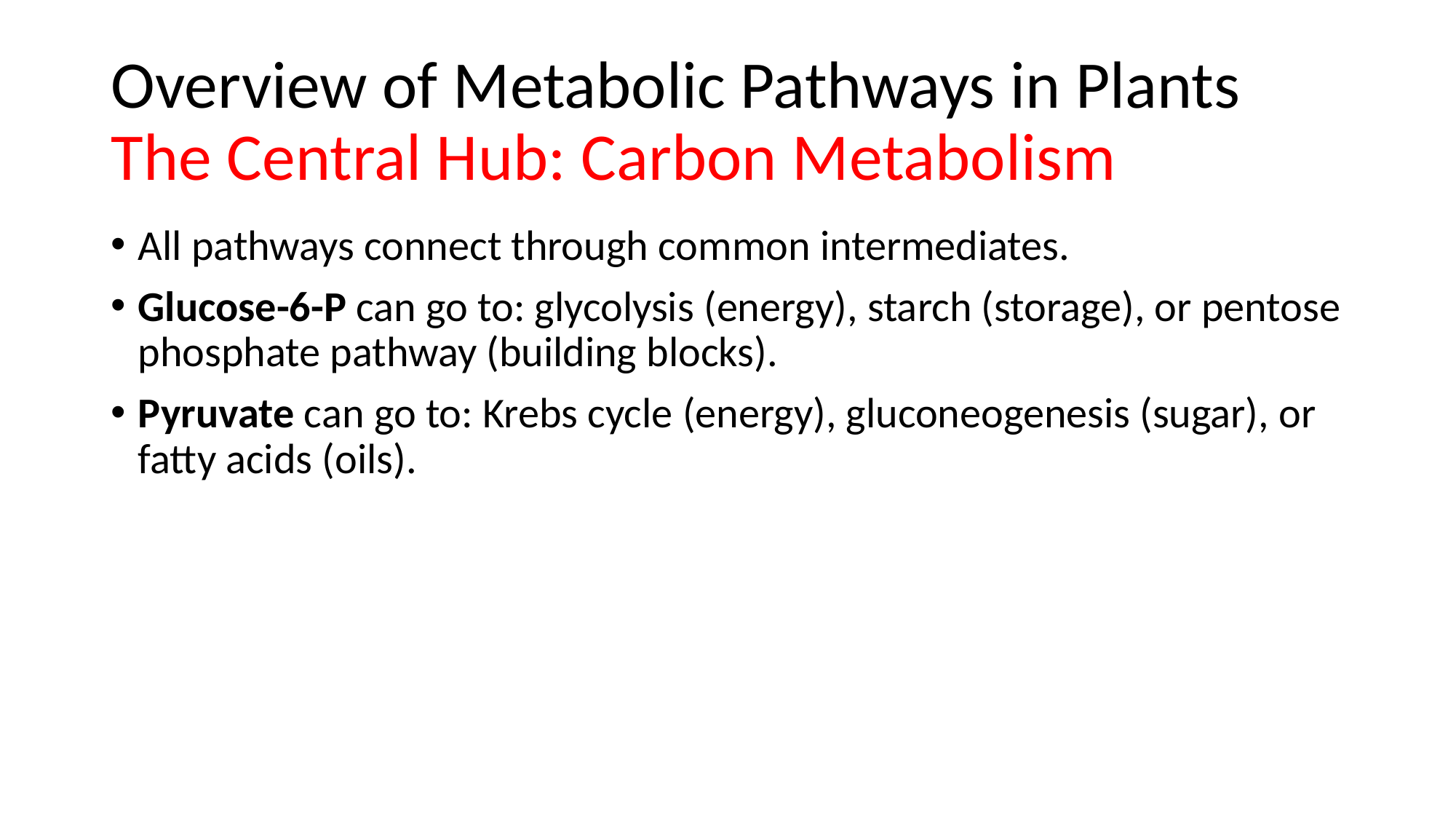

# Overview of Metabolic Pathways in Plants The Central Hub: Carbon Metabolism
All pathways connect through common intermediates.
Glucose-6-P can go to: glycolysis (energy), starch (storage), or pentose phosphate pathway (building blocks).
Pyruvate can go to: Krebs cycle (energy), gluconeogenesis (sugar), or fatty acids (oils).